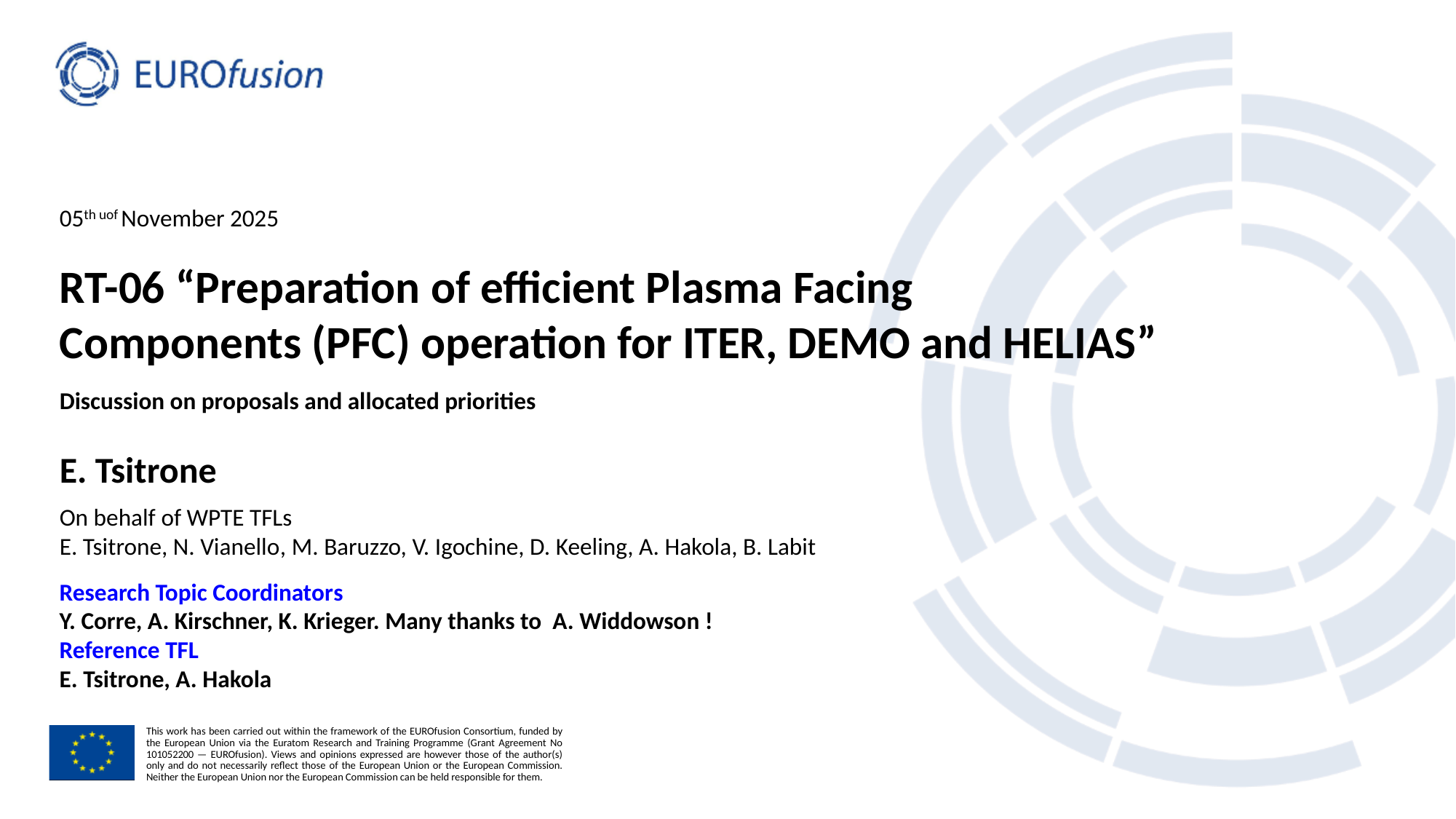

05th uof November 2025
# RT-06 “Preparation of efficient Plasma Facing Components (PFC) operation for ITER, DEMO and HELIAS”
Discussion on proposals and allocated priorities
E. Tsitrone
On behalf of WPTE TFLs
E. Tsitrone, N. Vianello, M. Baruzzo, V. Igochine, D. Keeling, A. Hakola, B. Labit
Research Topic Coordinators
Y. Corre, A. Kirschner, K. Krieger. Many thanks to  A. Widdowson !
Reference TFL
E. Tsitrone, A. Hakola